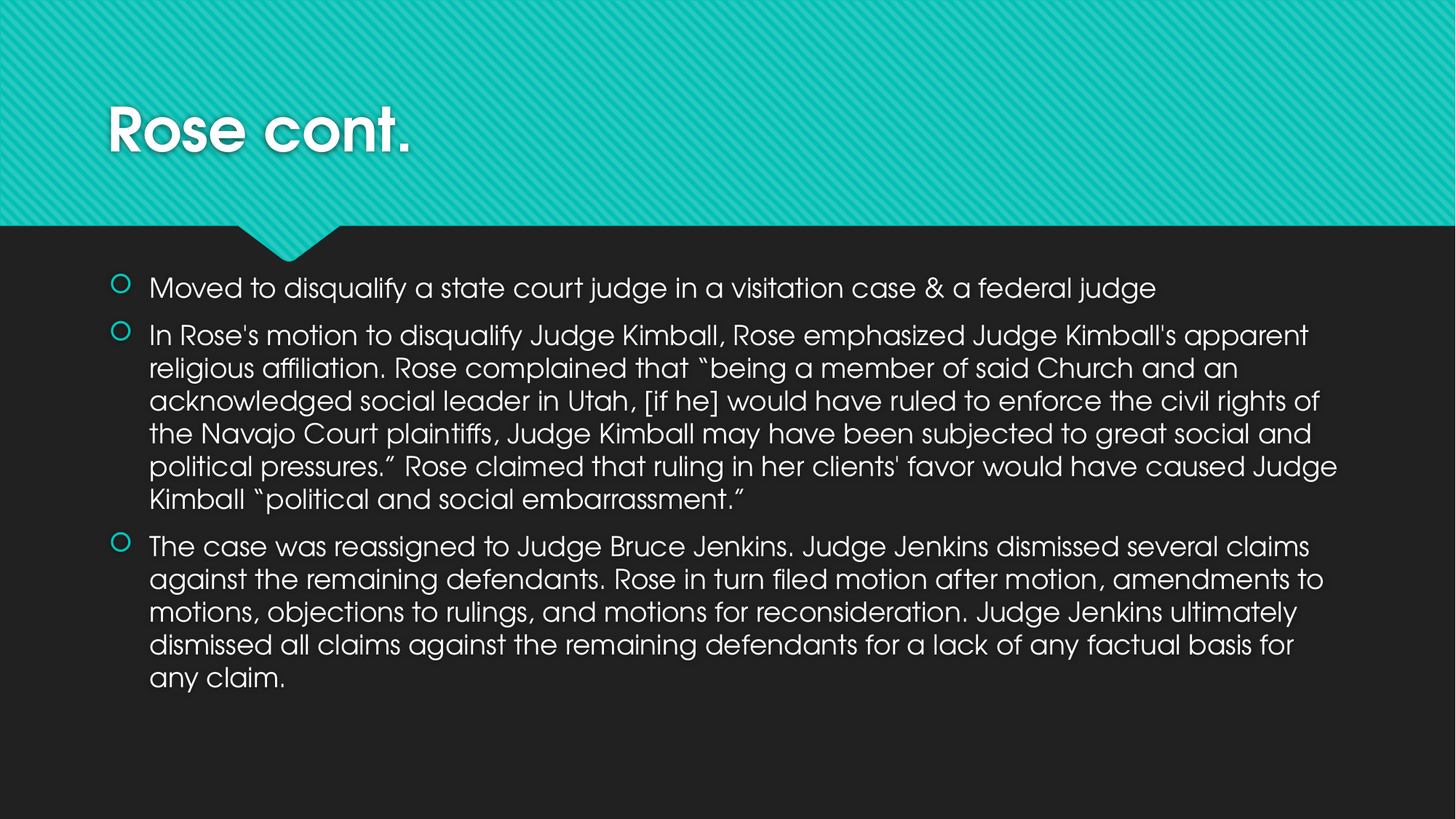

# Rose cont.
Moved to disqualify a state court judge in a visitation case & a federal judge
In Rose's motion to disqualify Judge Kimball, Rose emphasized Judge Kimball's apparent religious affiliation. Rose complained that “being a member of said Church and an acknowledged social leader in Utah, [if he] would have ruled to enforce the civil rights of the Navajo Court plaintiffs, Judge Kimball may have been subjected to great social and political pressures.” Rose claimed that ruling in her clients' favor would have caused Judge Kimball “political and social embarrassment.”
The case was reassigned to Judge Bruce Jenkins. Judge Jenkins dismissed several claims against the remaining defendants. Rose in turn filed motion after motion, amendments to motions, objections to rulings, and motions for reconsideration. Judge Jenkins ultimately dismissed all claims against the remaining defendants for a lack of any factual basis for any claim.